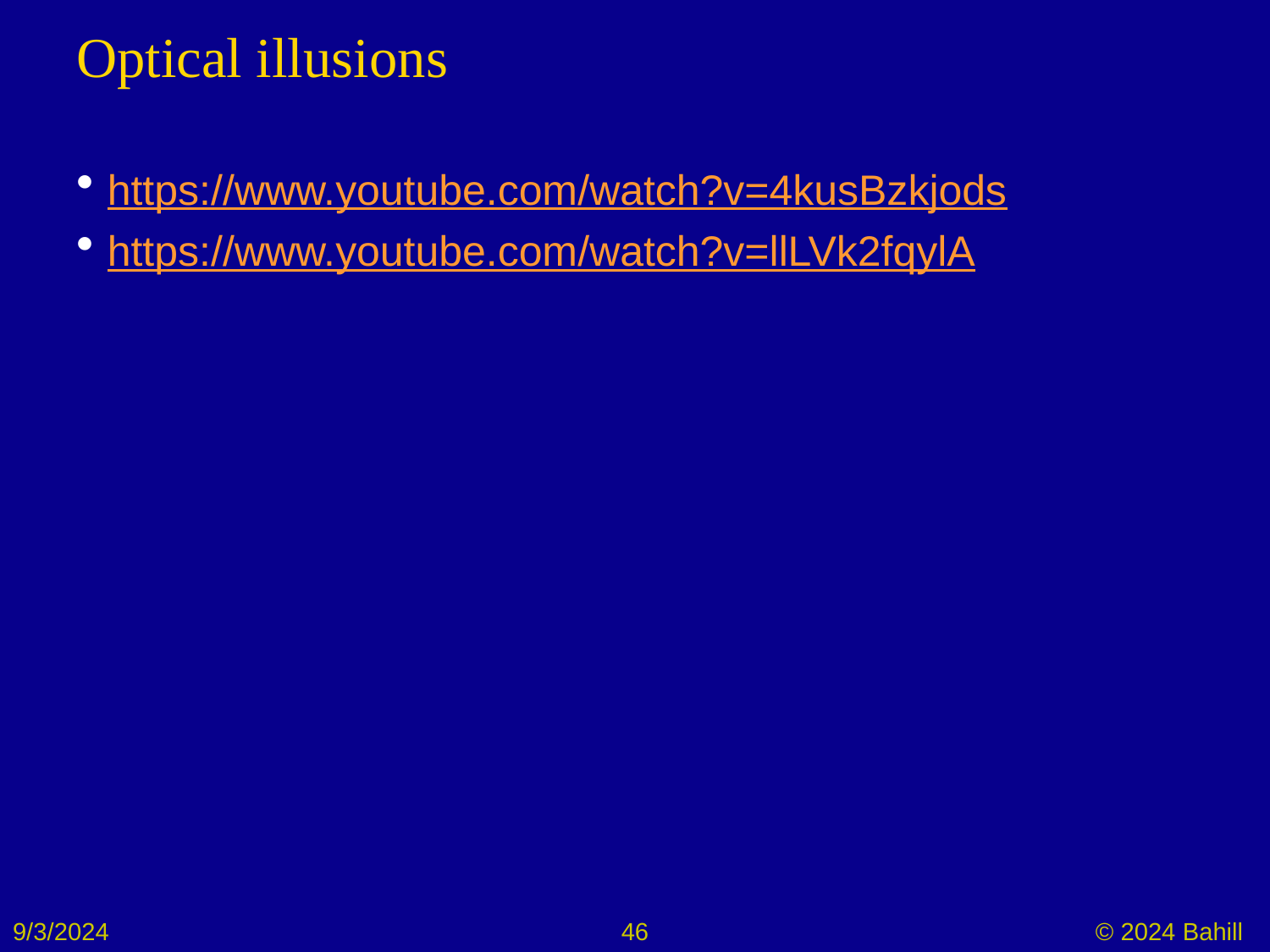

# Optical illusions

https://www.youtube.com/watch?v=4kusBzkjods
https://www.youtube.com/watch?v=llLVk2fqylA

9/3/2024
46
© 2024 Bahill